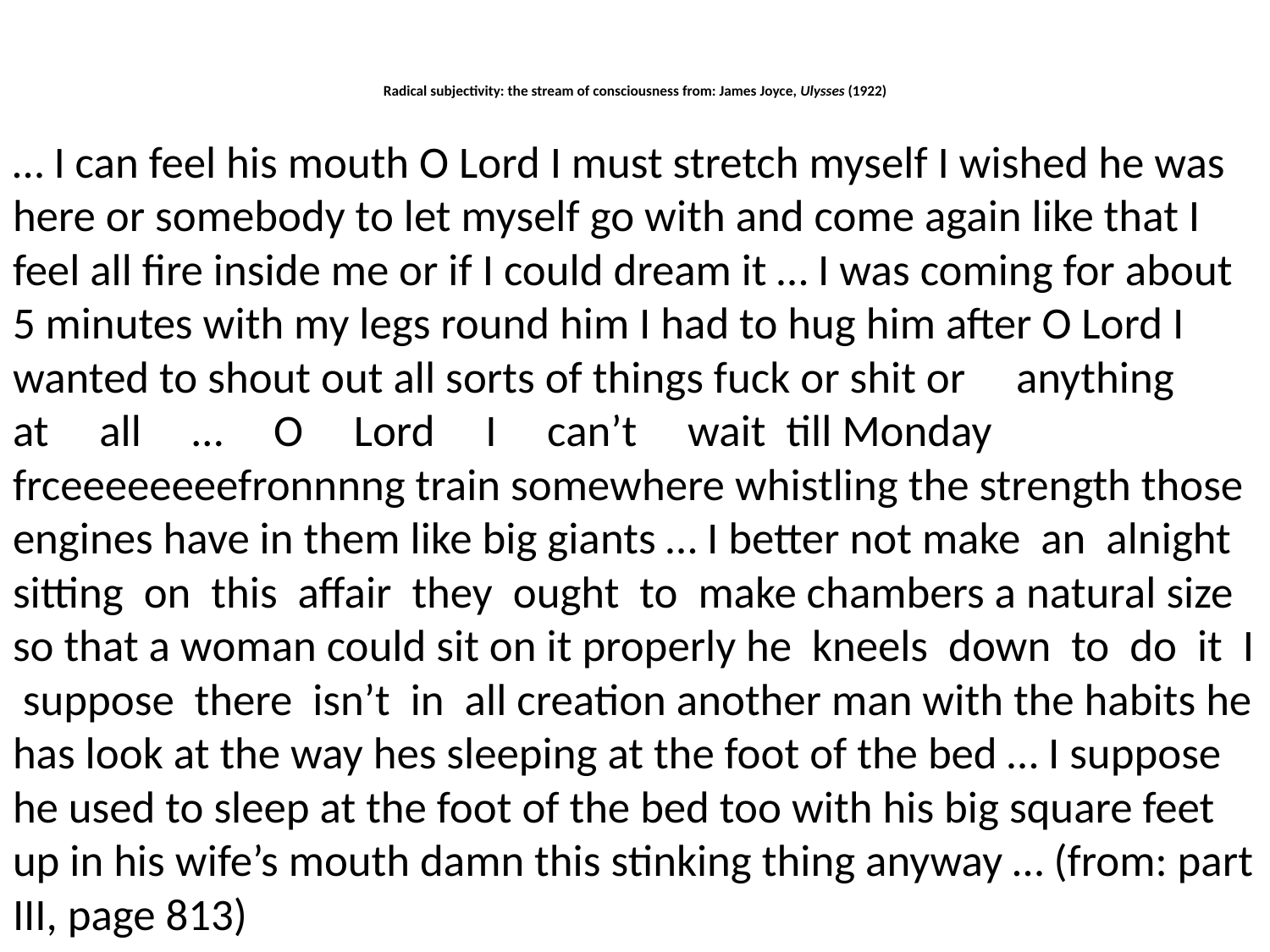

# Radical subjectivity: the stream of consciousness from: James Joyce, Ulysses (1922)
… I can feel his mouth O Lord I must stretch myself I wished he was here or somebody to let myself go with and come again like that I feel all fire inside me or if I could dream it … I was coming for about 5 minutes with my legs round him I had to hug him after O Lord I wanted to shout out all sorts of things fuck or shit or     anything     at     all     …     O     Lord     I     can’t     wait  till Monday frceeeeeeeefronnnng train somewhere whistling the strength those engines have in them like big giants … I better not make  an  alnight  sitting  on  this  affair  they  ought  to  make chambers a natural size so that a woman could sit on it properly he  kneels  down  to  do  it  I  suppose  there  isn’t  in  all creation another man with the habits he has look at the way hes sleeping at the foot of the bed … I suppose he used to sleep at the foot of the bed too with his big square feet up in his wife’s mouth damn this stinking thing anyway … (from: part III, page 813)